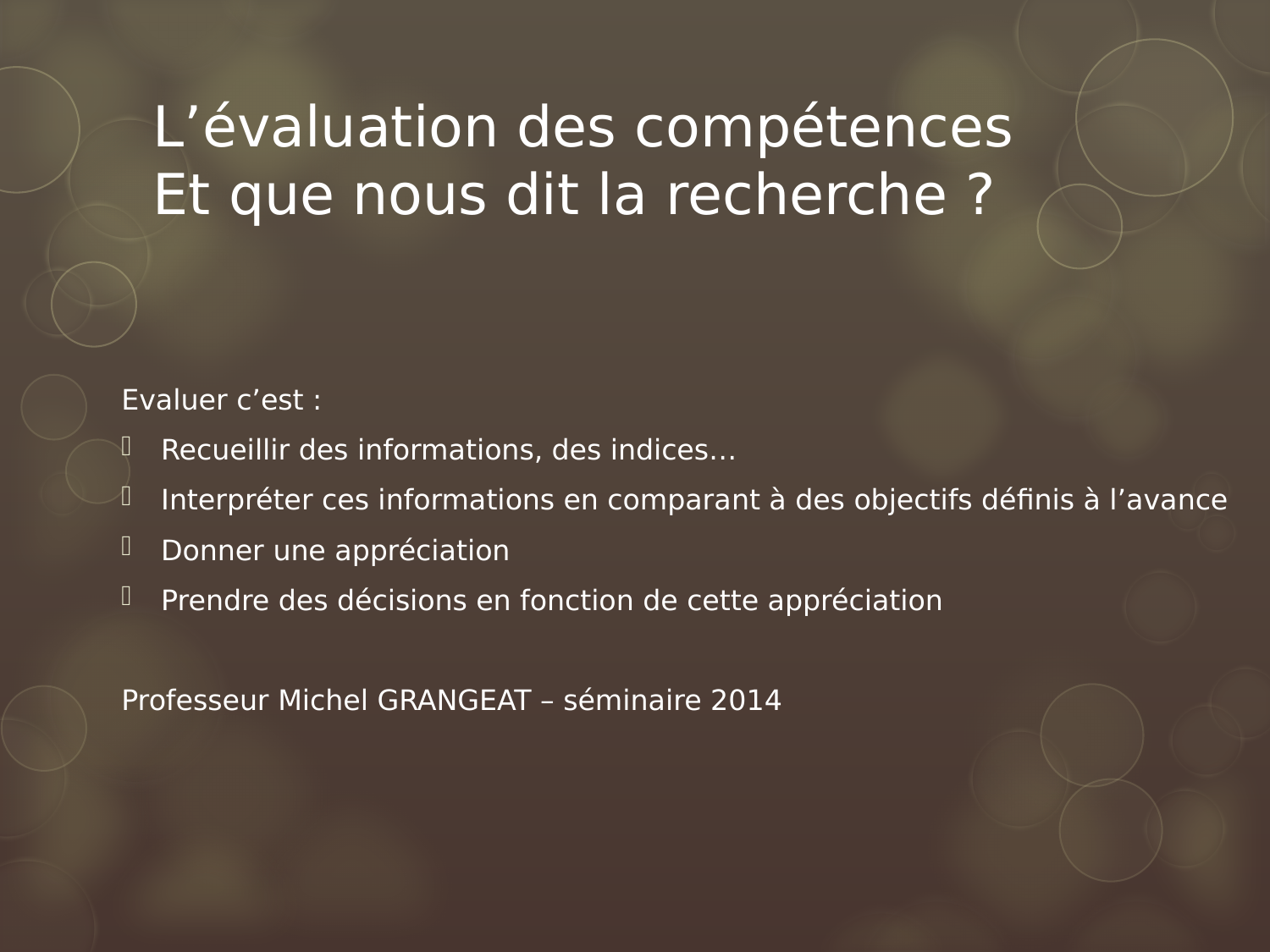

# L’évaluation des compétences Et que nous dit la recherche ?
Evaluer c’est :
Recueillir des informations, des indices…
Interpréter ces informations en comparant à des objectifs définis à l’avance
Donner une appréciation
Prendre des décisions en fonction de cette appréciation

Professeur Michel GRANGEAT – séminaire 2014